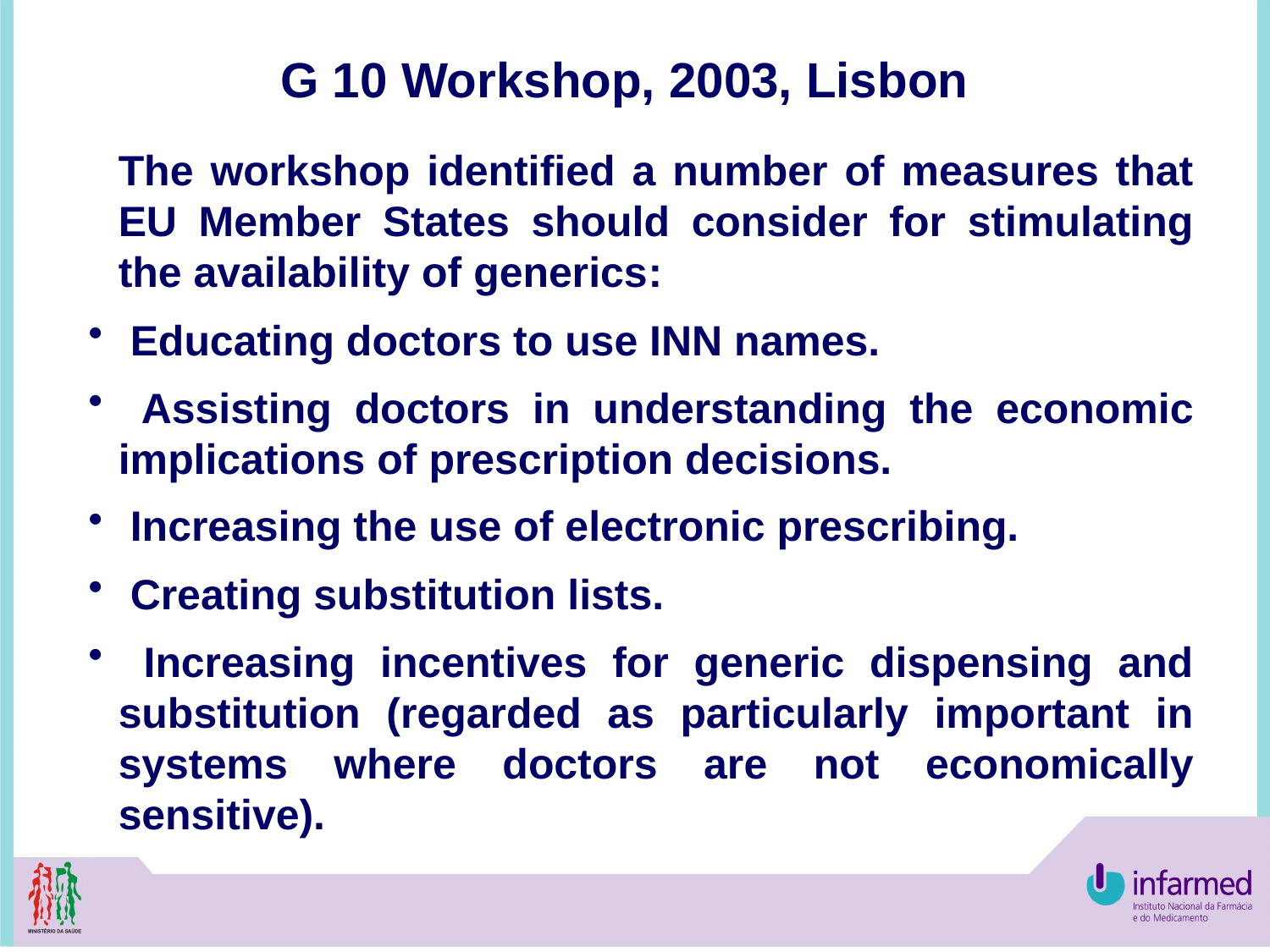

G 10 Workshop, 2003, Lisbon
The workshop identified a number of measures that EU Member States should consider for stimulating the availability of generics:
 Educating doctors to use INN names.
 Assisting doctors in understanding the economic implications of prescription decisions.
 Increasing the use of electronic prescribing.
 Creating substitution lists.
 Increasing incentives for generic dispensing and substitution (regarded as particularly important in systems where doctors are not economically sensitive).